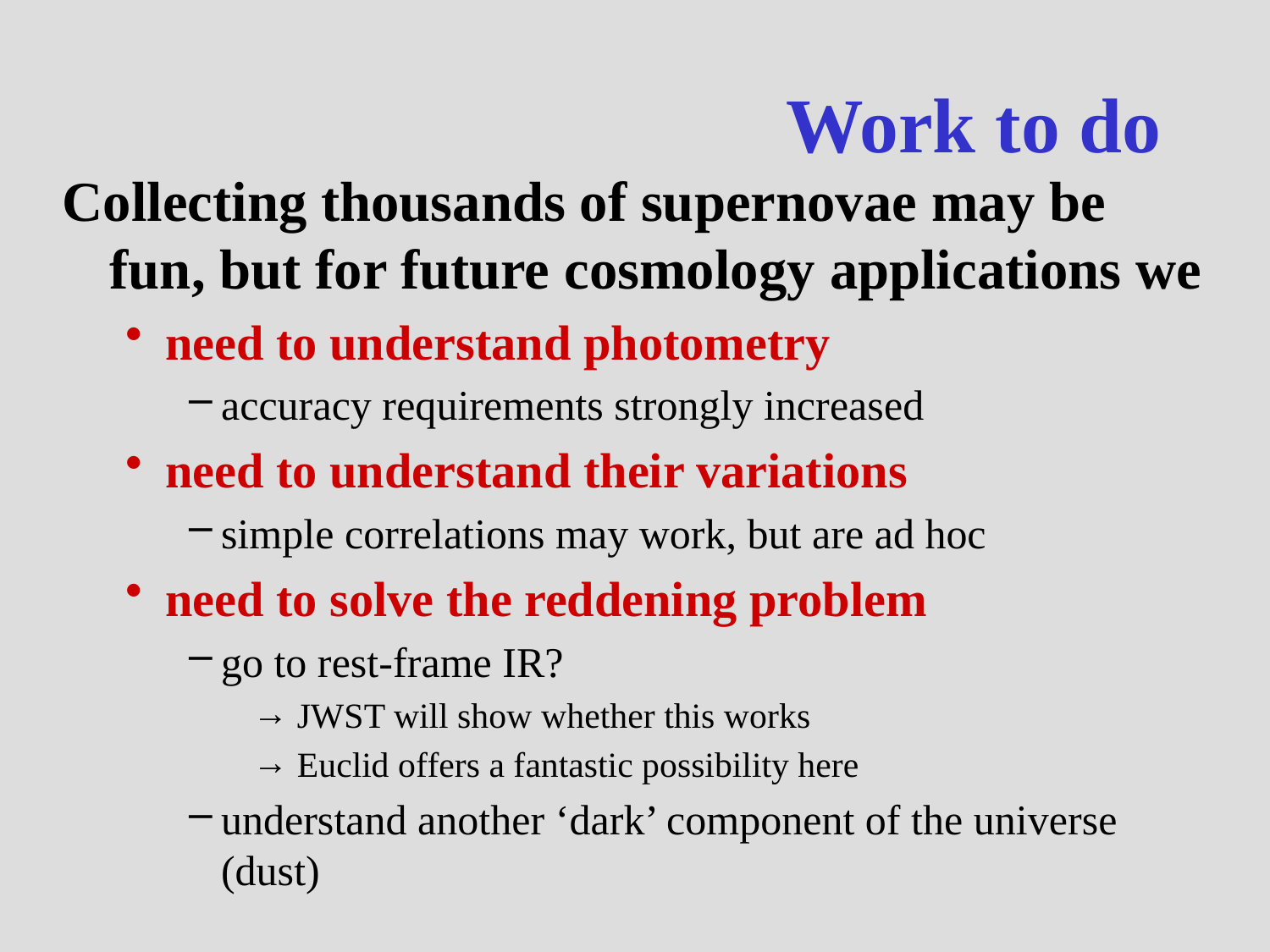

# Work to do
Collecting thousands of supernovae may be fun, but for future cosmology applications we
need to understand photometry
accuracy requirements strongly increased
need to understand their variations
simple correlations may work, but are ad hoc
need to solve the reddening problem
go to rest-frame IR?
 JWST will show whether this works
 Euclid offers a fantastic possibility here
understand another ‘dark’ component of the universe (dust)